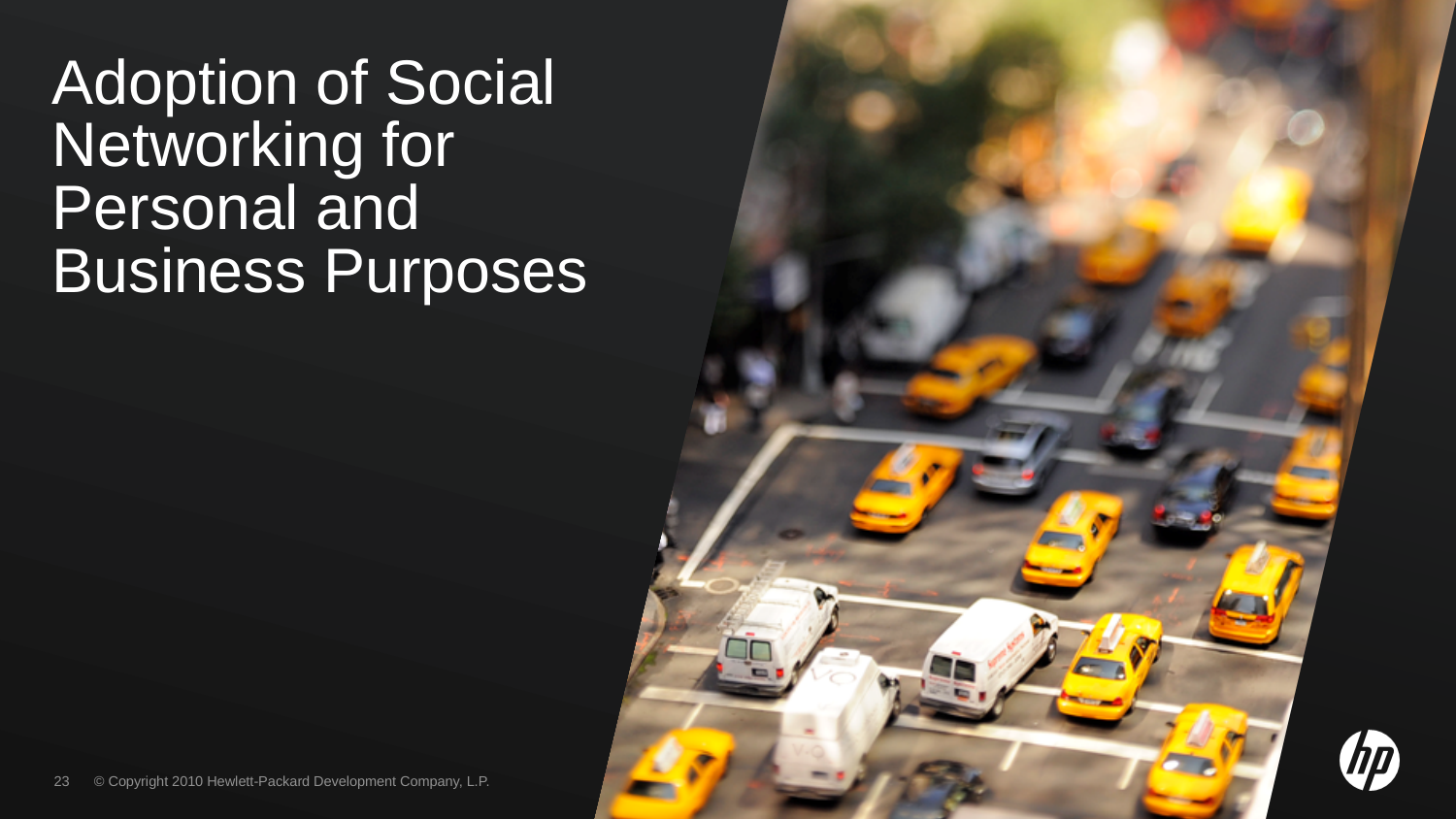

Adoption of Social Networking for Personal and Business Purposes